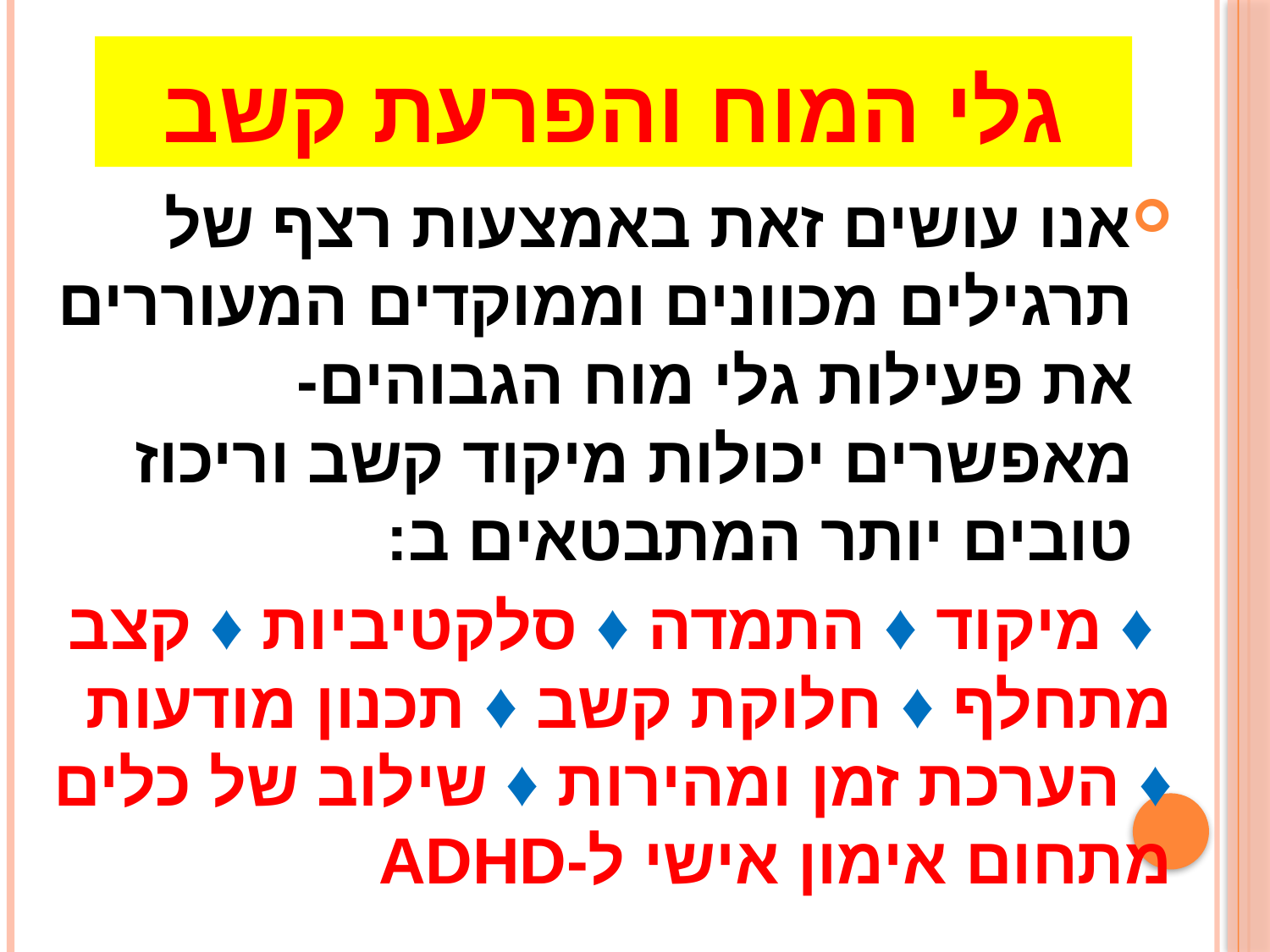

# גלי המוח והפרעת קשב
אנו עושים זאת באמצעות רצף של תרגילים מכוונים וממוקדים המעוררים את פעילות גלי מוח הגבוהים- מאפשרים יכולות מיקוד קשב וריכוז טובים יותר המתבטאים ב:
 ♦ מיקוד ♦ התמדה ♦ סלקטיביות ♦ קצב מתחלף ♦ חלוקת קשב ♦ תכנון מודעות ♦ הערכת זמן ומהירות ♦ שילוב של כלים מתחום אימון אישי ל-ADHD